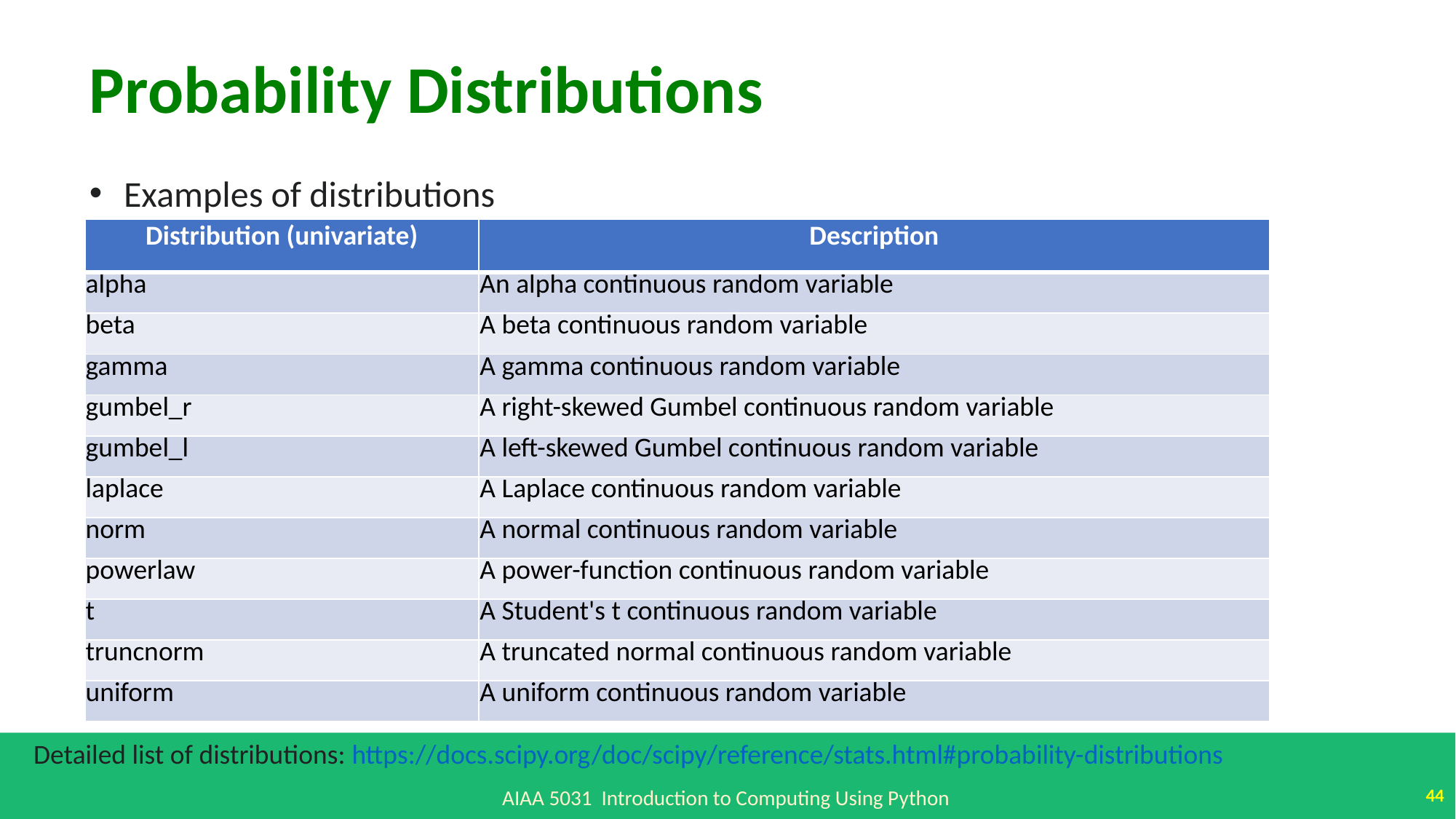

Probability Distributions
Examples of distributions
| Distribution (univariate) | Description |
| --- | --- |
| alpha | An alpha continuous random variable |
| beta | A beta continuous random variable |
| gamma | A gamma continuous random variable |
| gumbel\_r | A right-skewed Gumbel continuous random variable |
| gumbel\_l | A left-skewed Gumbel continuous random variable |
| laplace | A Laplace continuous random variable |
| norm | A normal continuous random variable |
| powerlaw | A power-function continuous random variable |
| t | A Student's t continuous random variable |
| truncnorm | A truncated normal continuous random variable |
| uniform | A uniform continuous random variable |
Detailed list of distributions: https://docs.scipy.org/doc/scipy/reference/stats.html#probability-distributions
44
AIAA 5031  Introduction to Computing Using Python